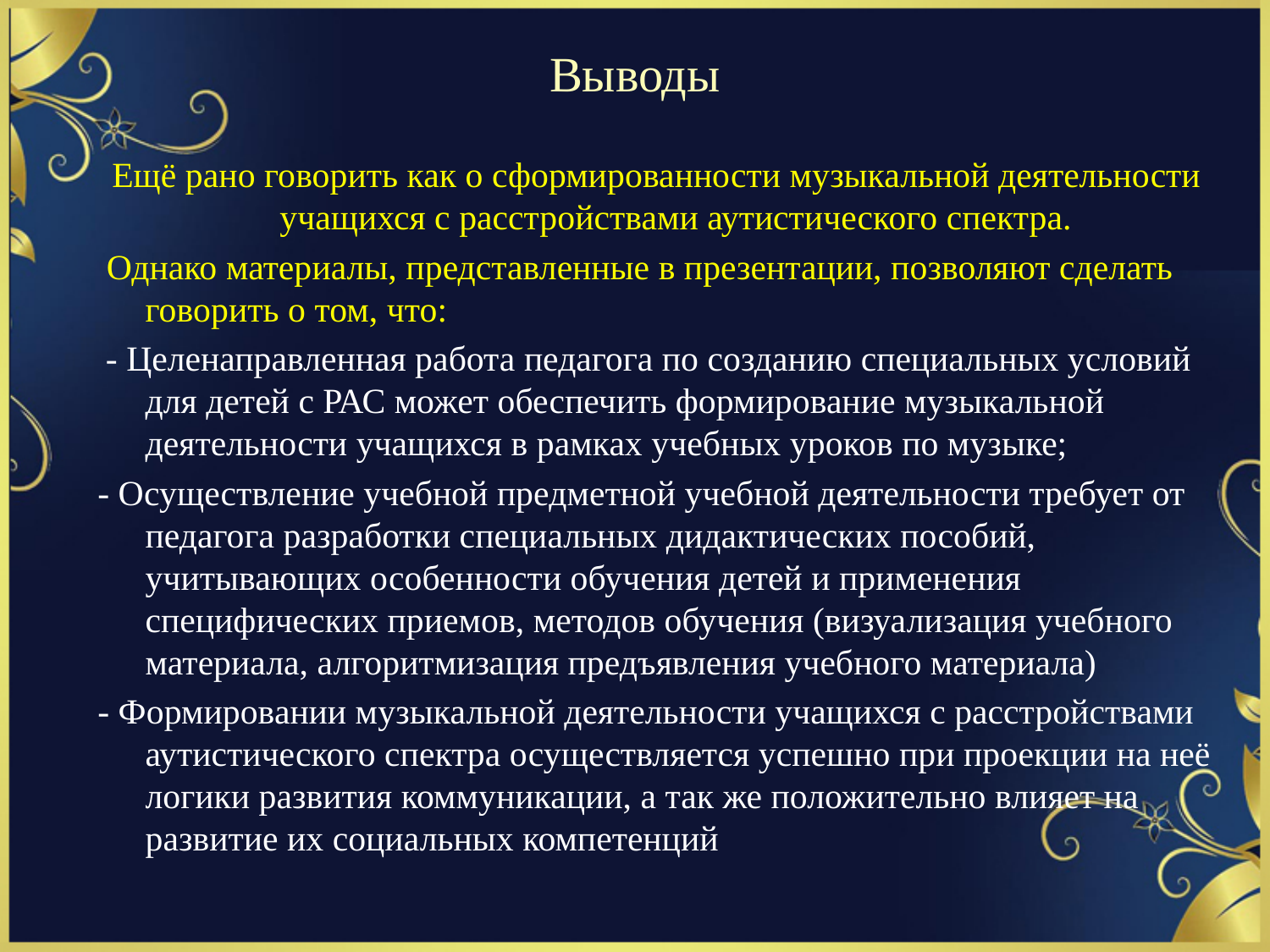

# Выводы
Ещё рано говорить как о сформированности музыкальной деятельности учащихся с расстройствами аутистического спектра.
 Однако материалы, представленные в презентации, позволяют сделать говорить о том, что:
 - Целенаправленная работа педагога по созданию специальных условий для детей с РАС может обеспечить формирование музыкальной деятельности учащихся в рамках учебных уроков по музыке;
- Осуществление учебной предметной учебной деятельности требует от педагога разработки специальных дидактических пособий, учитывающих особенности обучения детей и применения специфических приемов, методов обучения (визуализация учебного материала, алгоритмизация предъявления учебного материала)
- Формировании музыкальной деятельности учащихся с расстройствами аутистического спектра осуществляется успешно при проекции на неё логики развития коммуникации, а так же положительно влияет на развитие их социальных компетенций